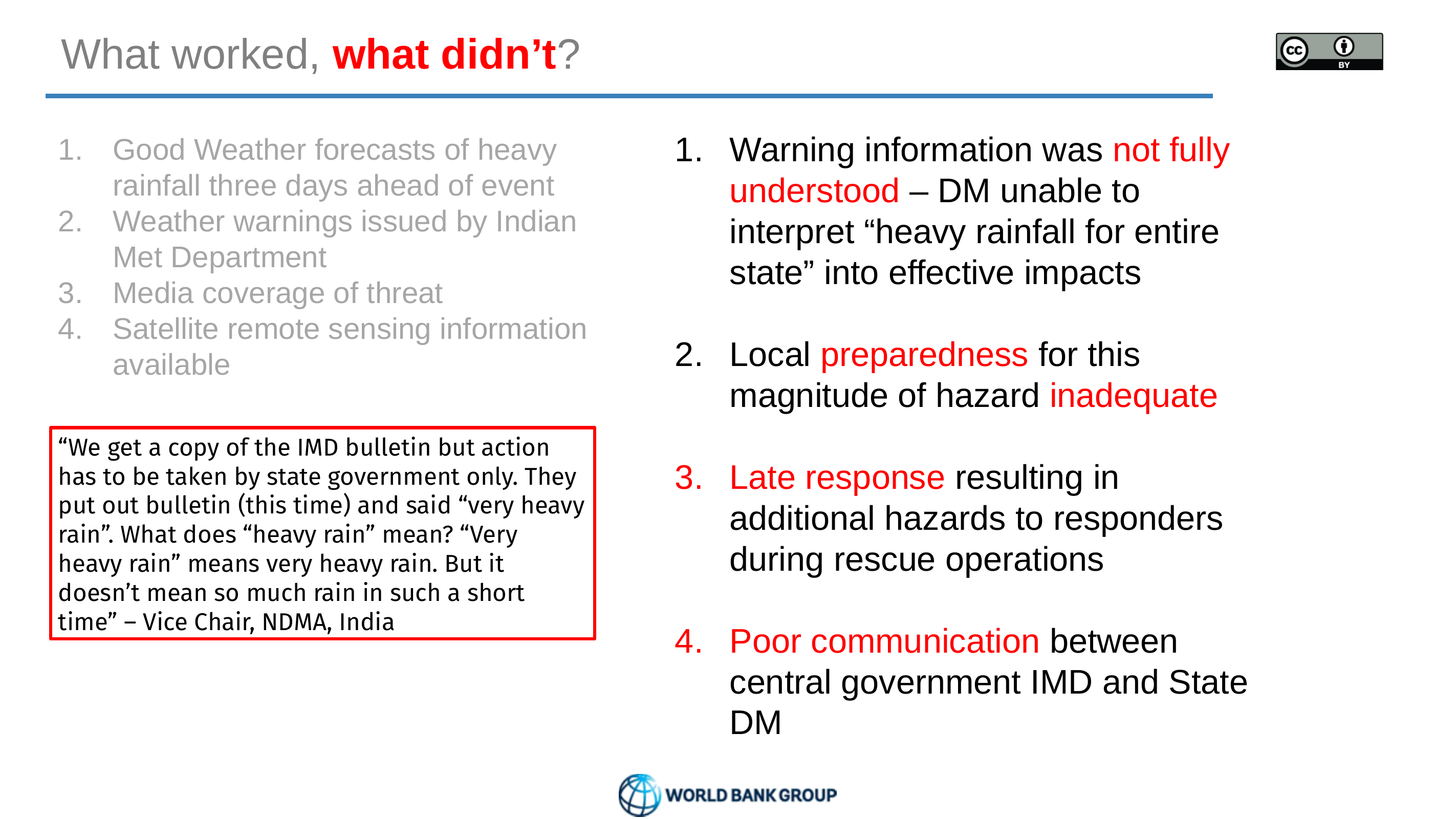

# What worked, what didn’t?
Warning information was not fully understood – DM unable to interpret “heavy rainfall for entire state” into effective impacts

Local preparedness for this magnitude of hazard inadequate

Late response resulting in additional hazards to responders during rescue operations

Poor communication between central government IMD and State DM
Good Weather forecasts of heavy rainfall three days ahead of event
Weather warnings issued by Indian Met Department
Media coverage of threat
Satellite remote sensing information available

“We get a copy of the IMD bulletin but action has to be taken by state government only. They put out bulletin (this time) and said “very heavy rain”. What does “heavy rain” mean? “Very heavy rain” means very heavy rain. But it doesn’t mean so much rain in such a short time” – Vice Chair, NDMA, India